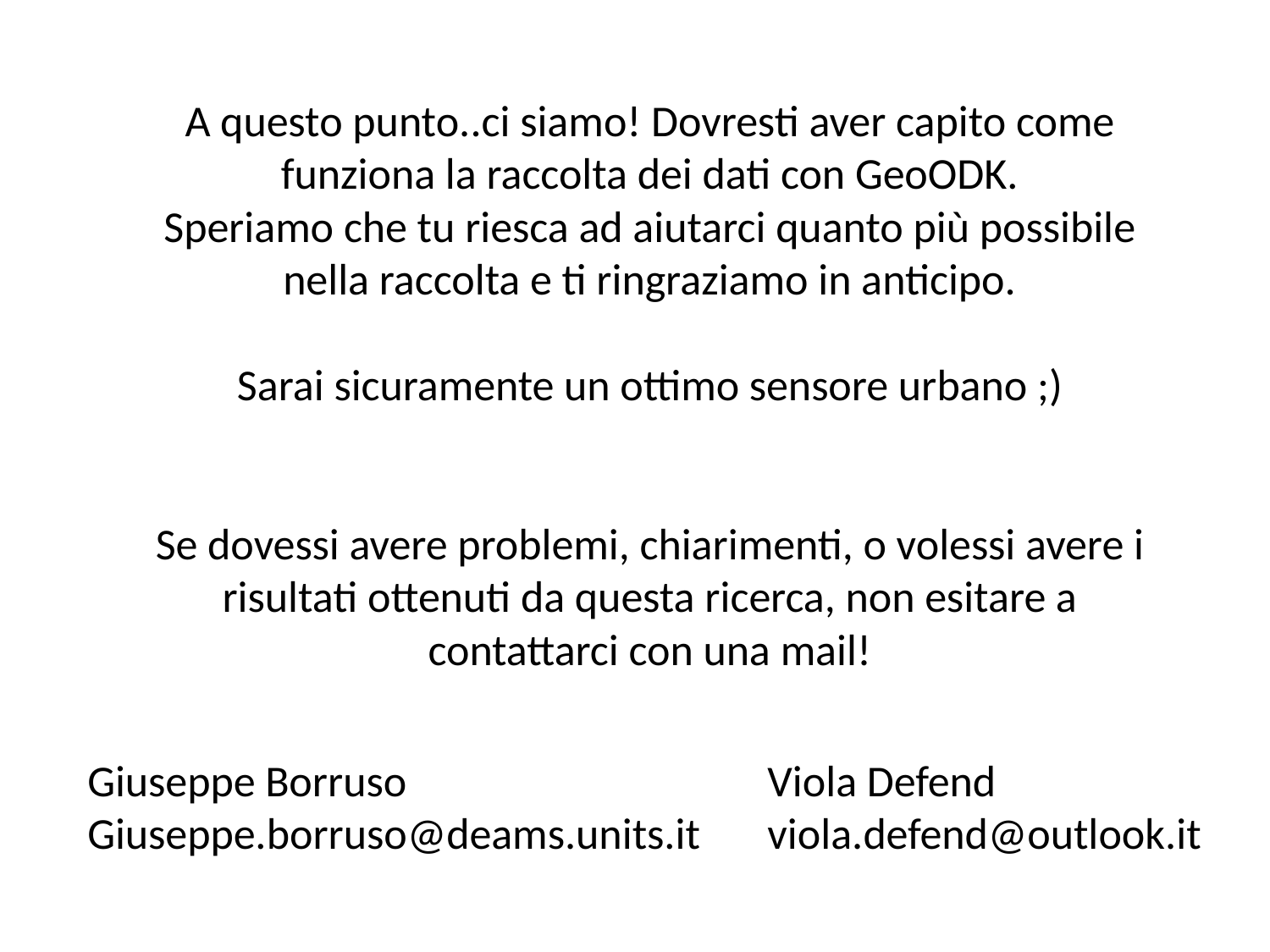

A questo punto..ci siamo! Dovresti aver capito come funziona la raccolta dei dati con GeoODK.
Speriamo che tu riesca ad aiutarci quanto più possibile nella raccolta e ti ringraziamo in anticipo.

Sarai sicuramente un ottimo sensore urbano ;)

Se dovessi avere problemi, chiarimenti, o volessi avere i risultati ottenuti da questa ricerca, non esitare a contattarci con una mail!

Giuseppe Borruso
Giuseppe.borruso@deams.units.it
Viola Defend
viola.defend@outlook.it